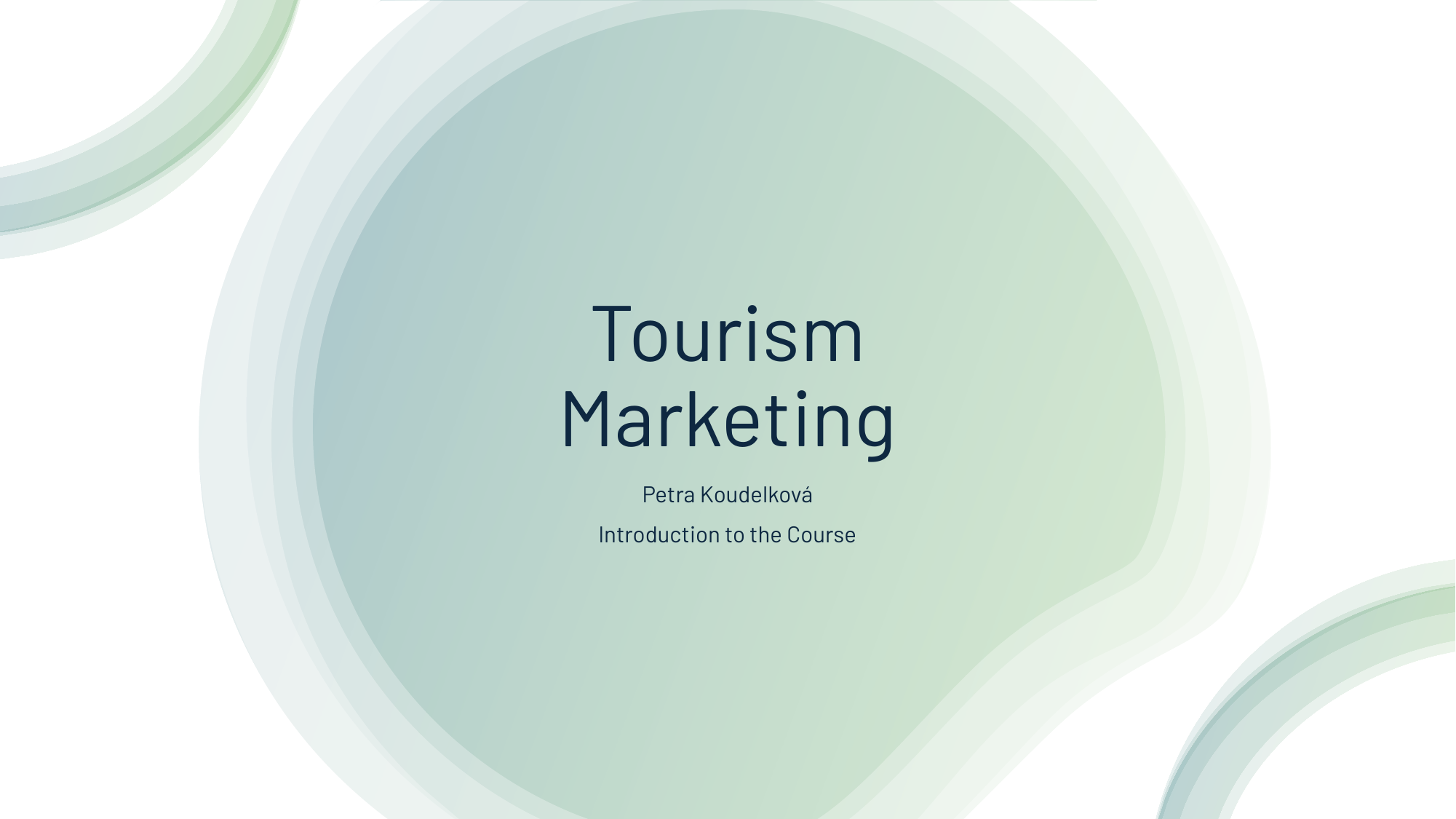

# Tourism Marketing
Petra Koudelková
Introduction to the Course